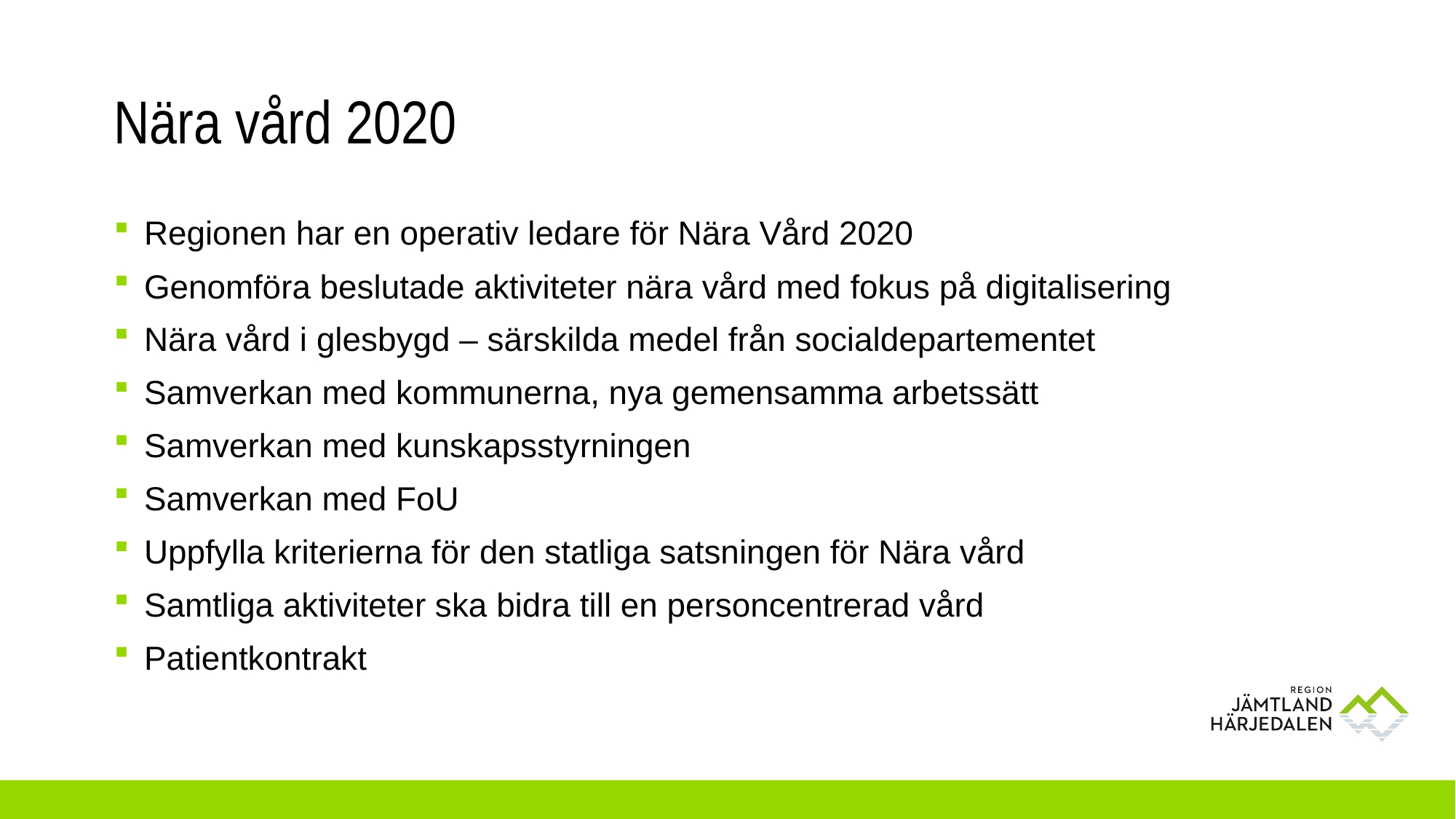

# Nära vård 2020
Regionen har en operativ ledare för Nära Vård 2020
Genomföra beslutade aktiviteter nära vård med fokus på digitalisering
Nära vård i glesbygd – särskilda medel från socialdepartementet
Samverkan med kommunerna, nya gemensamma arbetssätt
Samverkan med kunskapsstyrningen
Samverkan med FoU
Uppfylla kriterierna för den statliga satsningen för Nära vård
Samtliga aktiviteter ska bidra till en personcentrerad vård
Patientkontrakt